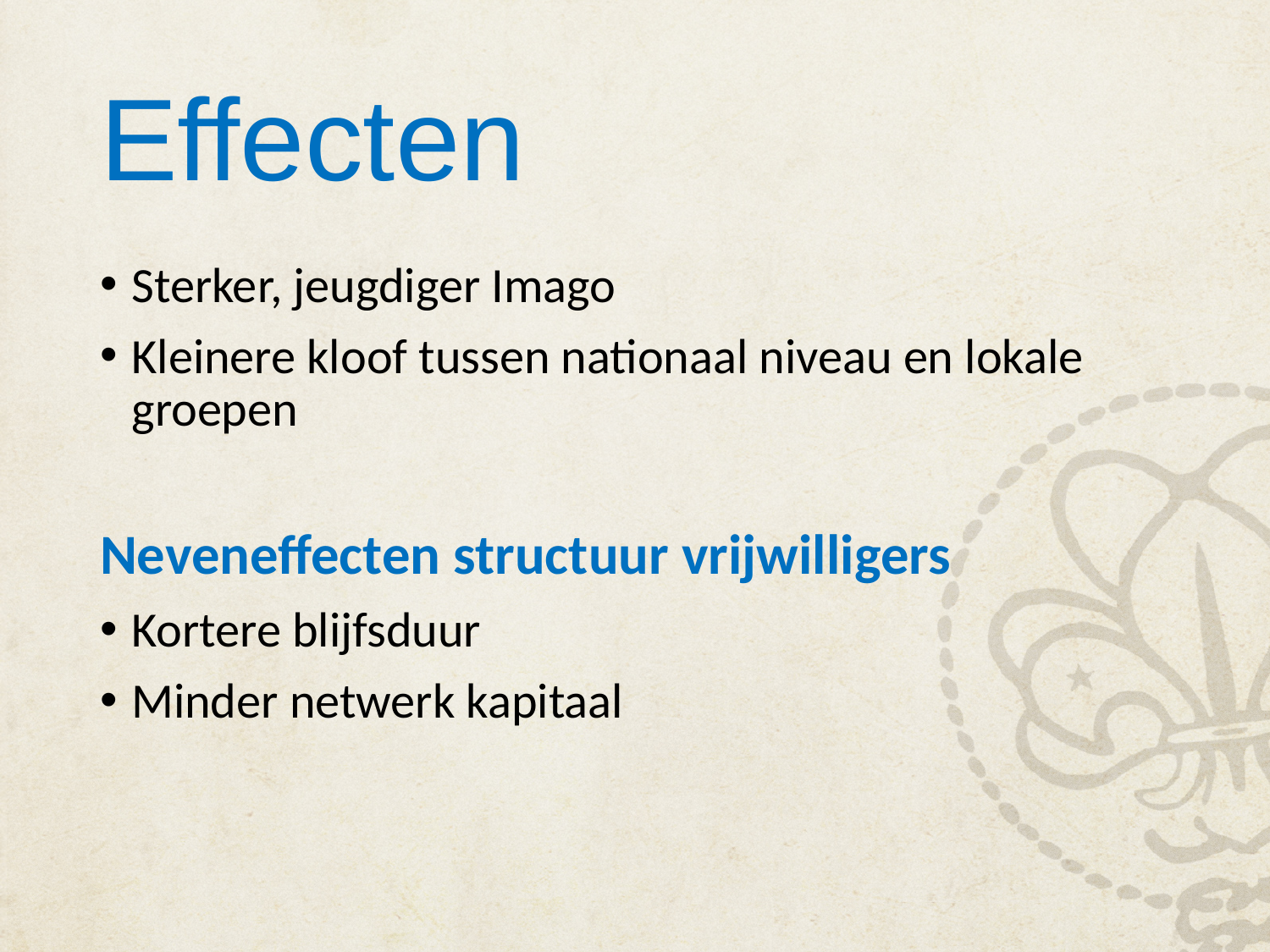

# Effecten
Sterker, jeugdiger Imago
Kleinere kloof tussen nationaal niveau en lokale groepen

Neveneffecten structuur vrijwilligers
Kortere blijfsduur
Minder netwerk kapitaal